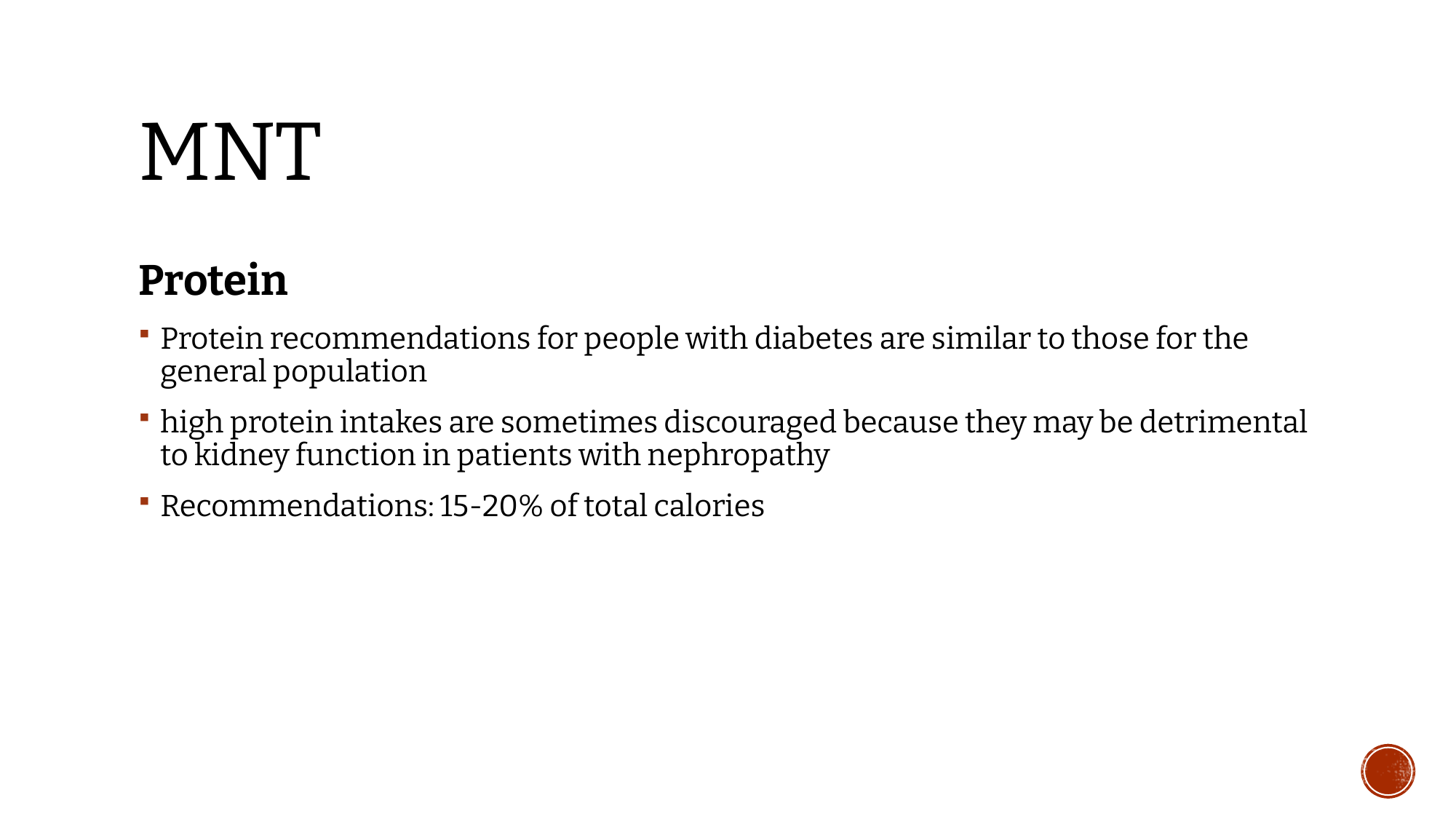

# MNT
Protein
Protein recommendations for people with diabetes are similar to those for the general population
high protein intakes are sometimes discouraged because they may be detrimental to kidney function in patients with nephropathy
Recommendations: 15-20% of total calories